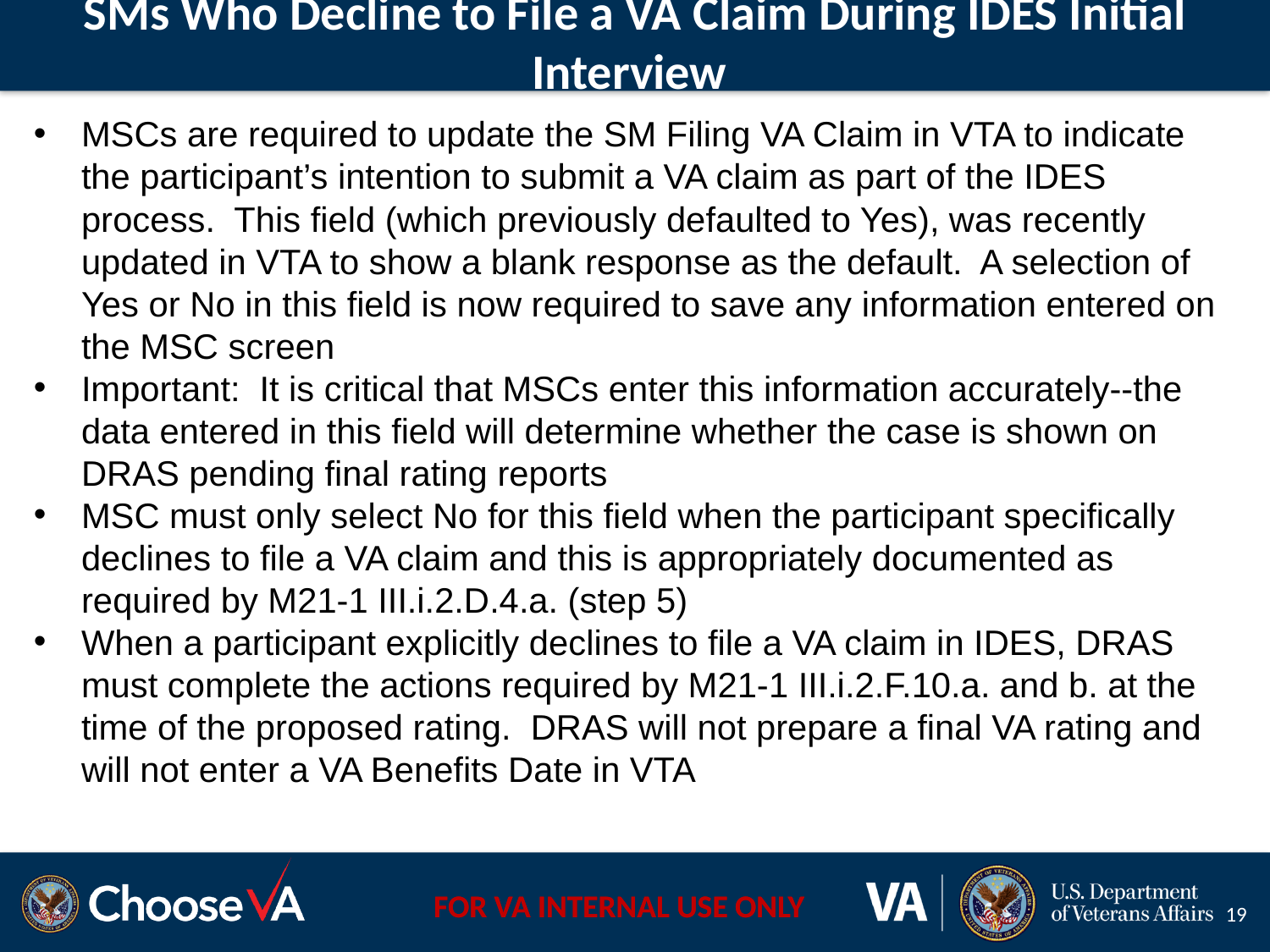

# SMs Who Decline to File a VA Claim During IDES Initial Interview
MSCs are required to update the SM Filing VA Claim in VTA to indicate the participant’s intention to submit a VA claim as part of the IDES process.  This field (which previously defaulted to Yes), was recently updated in VTA to show a blank response as the default.  A selection of Yes or No in this field is now required to save any information entered on the MSC screen
Important:  It is critical that MSCs enter this information accurately--the data entered in this field will determine whether the case is shown on DRAS pending final rating reports
MSC must only select No for this field when the participant specifically declines to file a VA claim and this is appropriately documented as required by M21-1 III.i.2.D.4.a. (step 5)
When a participant explicitly declines to file a VA claim in IDES, DRAS must complete the actions required by M21-1 III.i.2.F.10.a. and b. at the time of the proposed rating.  DRAS will not prepare a final VA rating and will not enter a VA Benefits Date in VTA
19